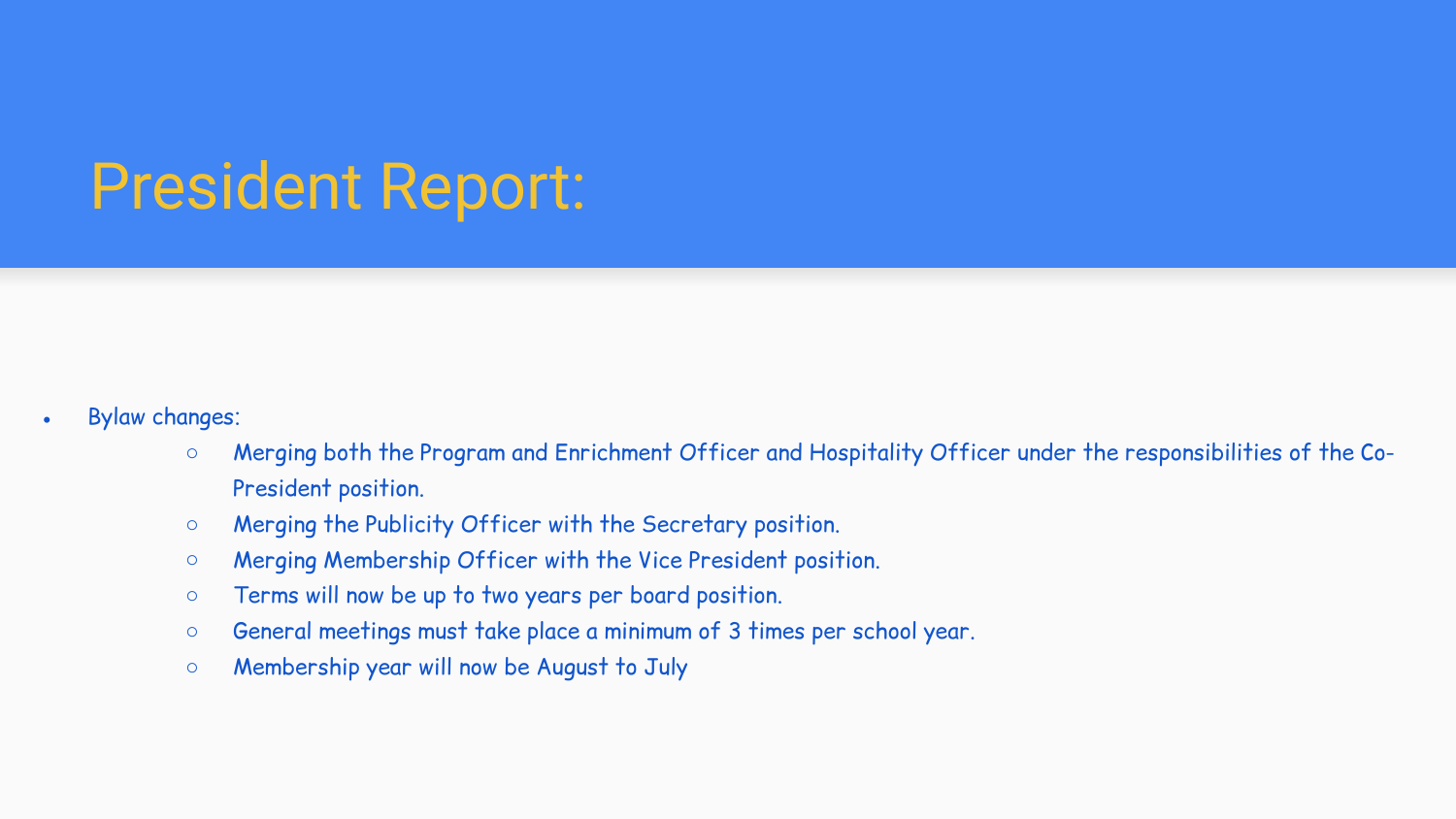

# President Report:

Bylaw changes:
Merging both the Program and Enrichment Officer and Hospitality Officer under the responsibilities of the Co-President position.
Merging the Publicity Officer with the Secretary position.
Merging Membership Officer with the Vice President position.
Terms will now be up to two years per board position.
General meetings must take place a minimum of 3 times per school year.
Membership year will now be August to July